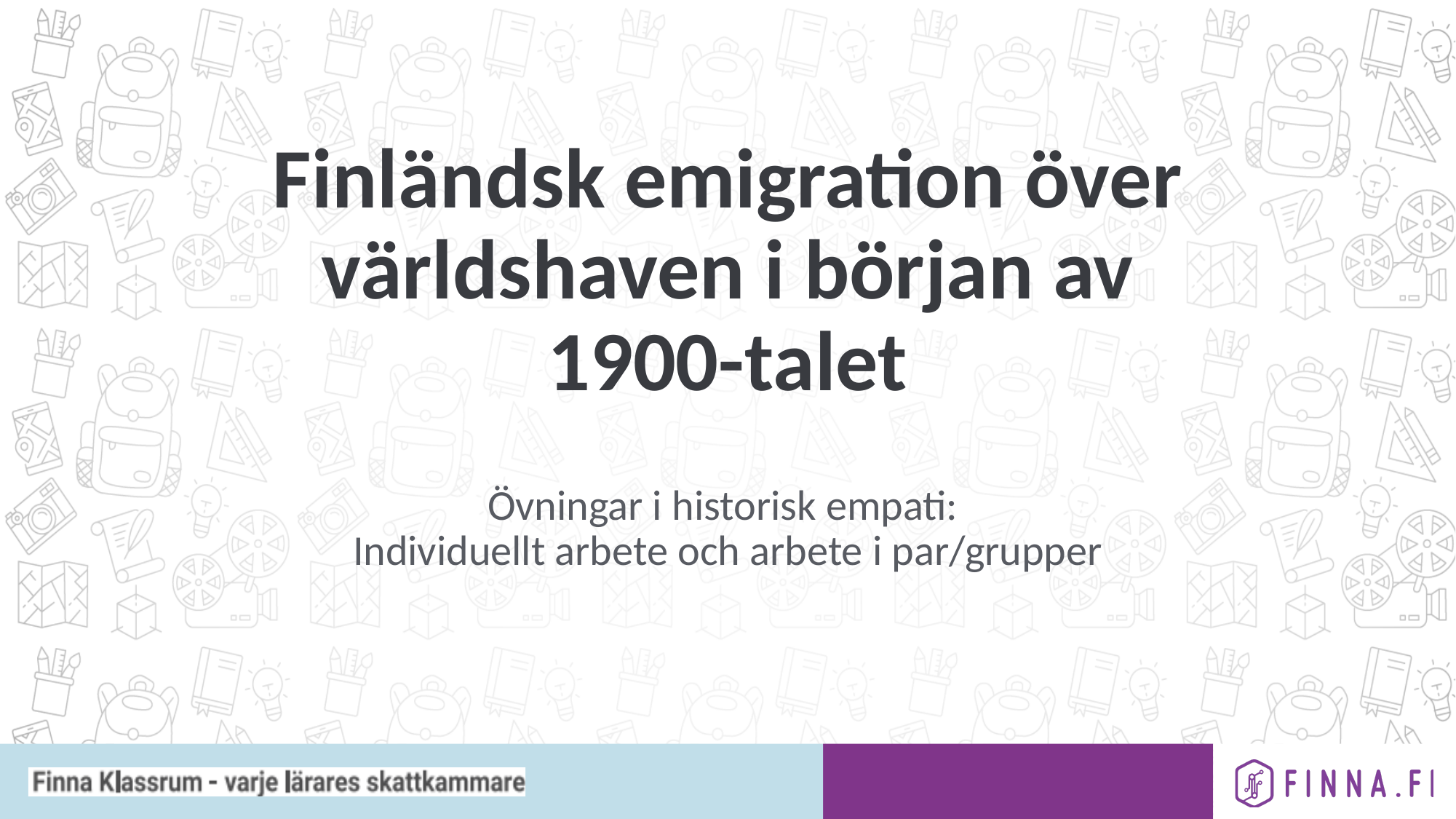

# Finländsk emigration över världshaven i början av 1900-talet
Övningar i historisk empati:
Individuellt arbete och arbete i par/grupper